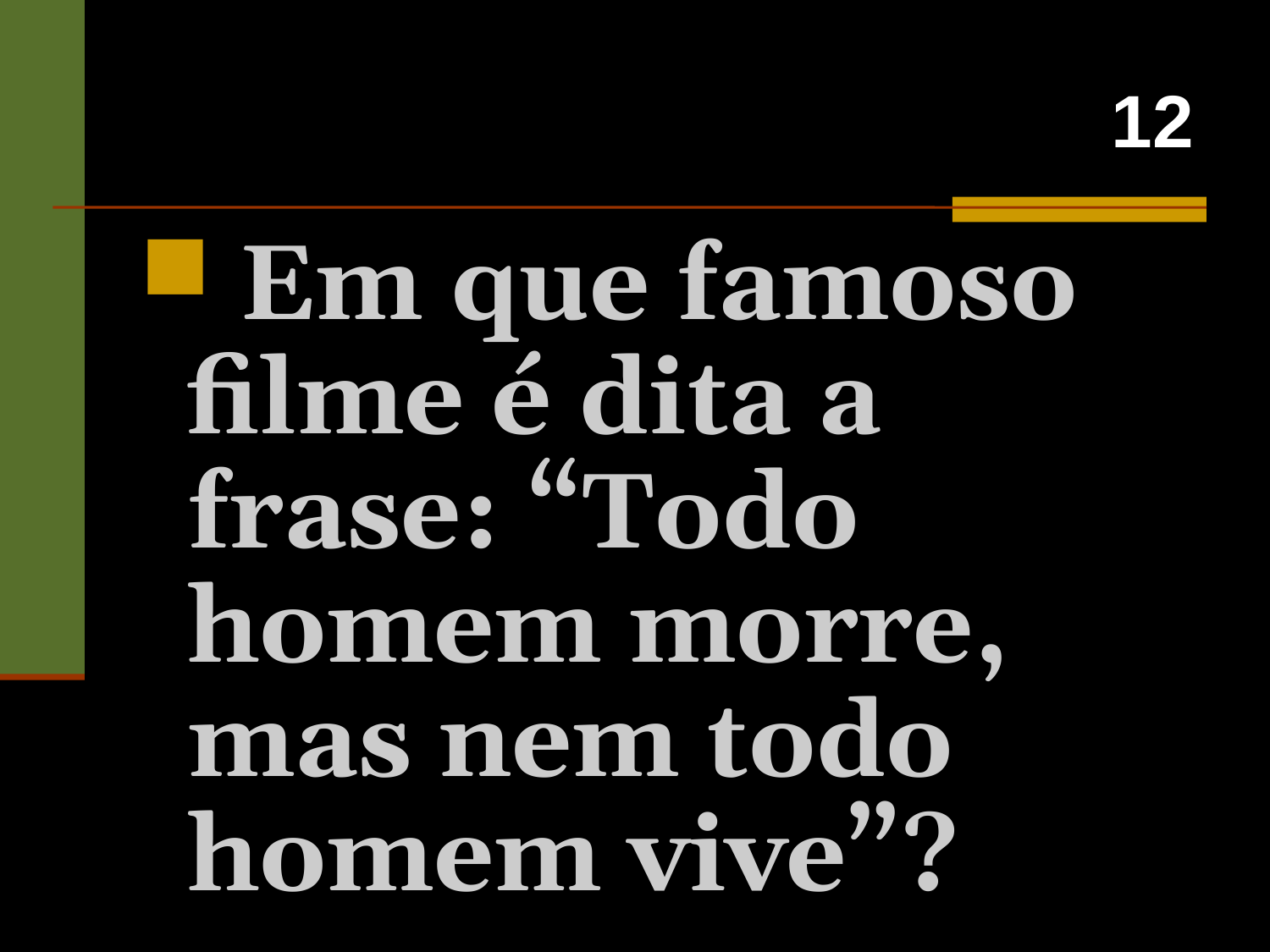

# 12
 Em que famoso filme é dita a frase: “Todo homem morre, mas nem todo homem vive”?